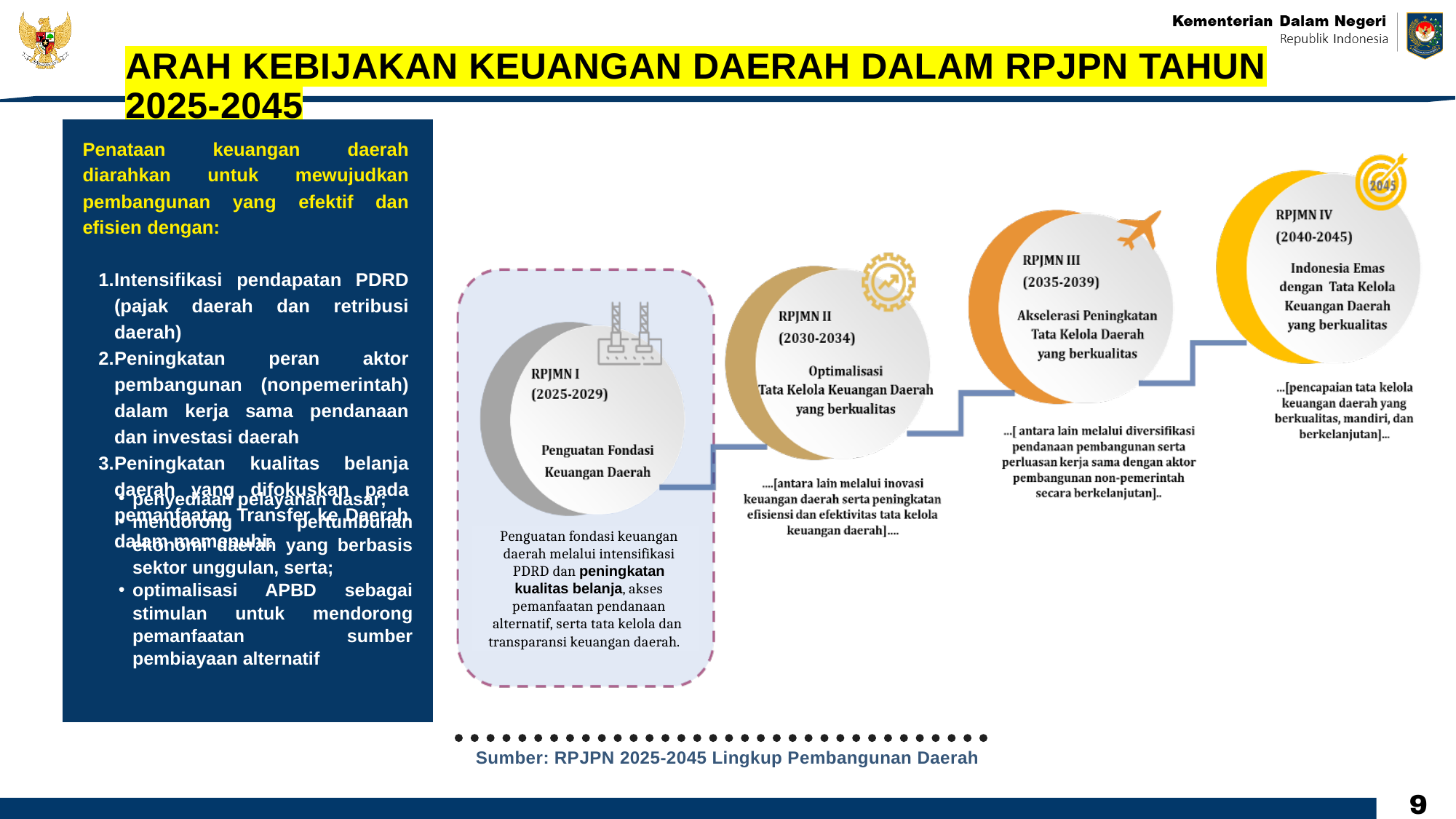

ARAH KEBIJAKAN KEUANGAN DAERAH DALAM RPJPN TAHUN 2025-2045

Penataan keuangan daerah diarahkan untuk mewujudkan pembangunan yang efektif dan efisien dengan:

Intensifikasi pendapatan PDRD (pajak daerah dan retribusi daerah)
Peningkatan peran aktor pembangunan (nonpemerintah) dalam kerja sama pendanaan dan investasi daerah
Peningkatan kualitas belanja daerah yang difokuskan pada pemanfaatan Transfer ke Daerah dalam memenuhi:

penyediaan pelayanan dasar;
mendorong pertumbuhan ekonomi daerah yang berbasis sektor unggulan, serta;
optimalisasi APBD sebagai stimulan untuk mendorong pemanfaatan sumber pembiayaan alternatif

Penguatan fondasi keuangan daerah melalui intensifikasi PDRD dan peningkatan kualitas belanja, akses pemanfaatan pendanaan alternatif, serta tata kelola dan
transparansi keuangan daerah.

Sumber: RPJPN 2025-2045 Lingkup Pembangunan Daerah
9